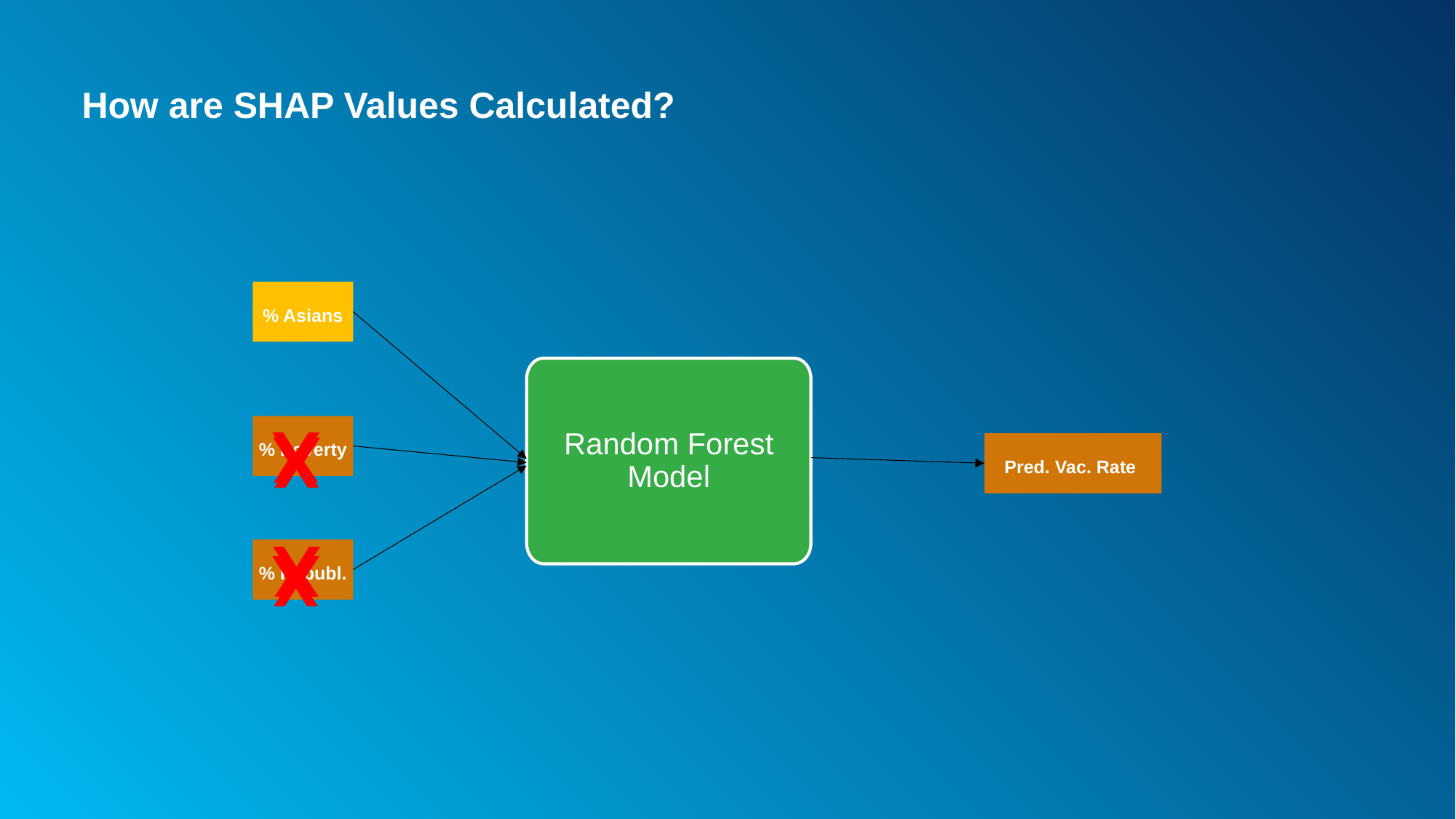

# How are SHAP Values Calculated?
% Asians
Random Forest
Model
% Poverty
Pred. Vac. Rate
% Republ.
X
X
X
X